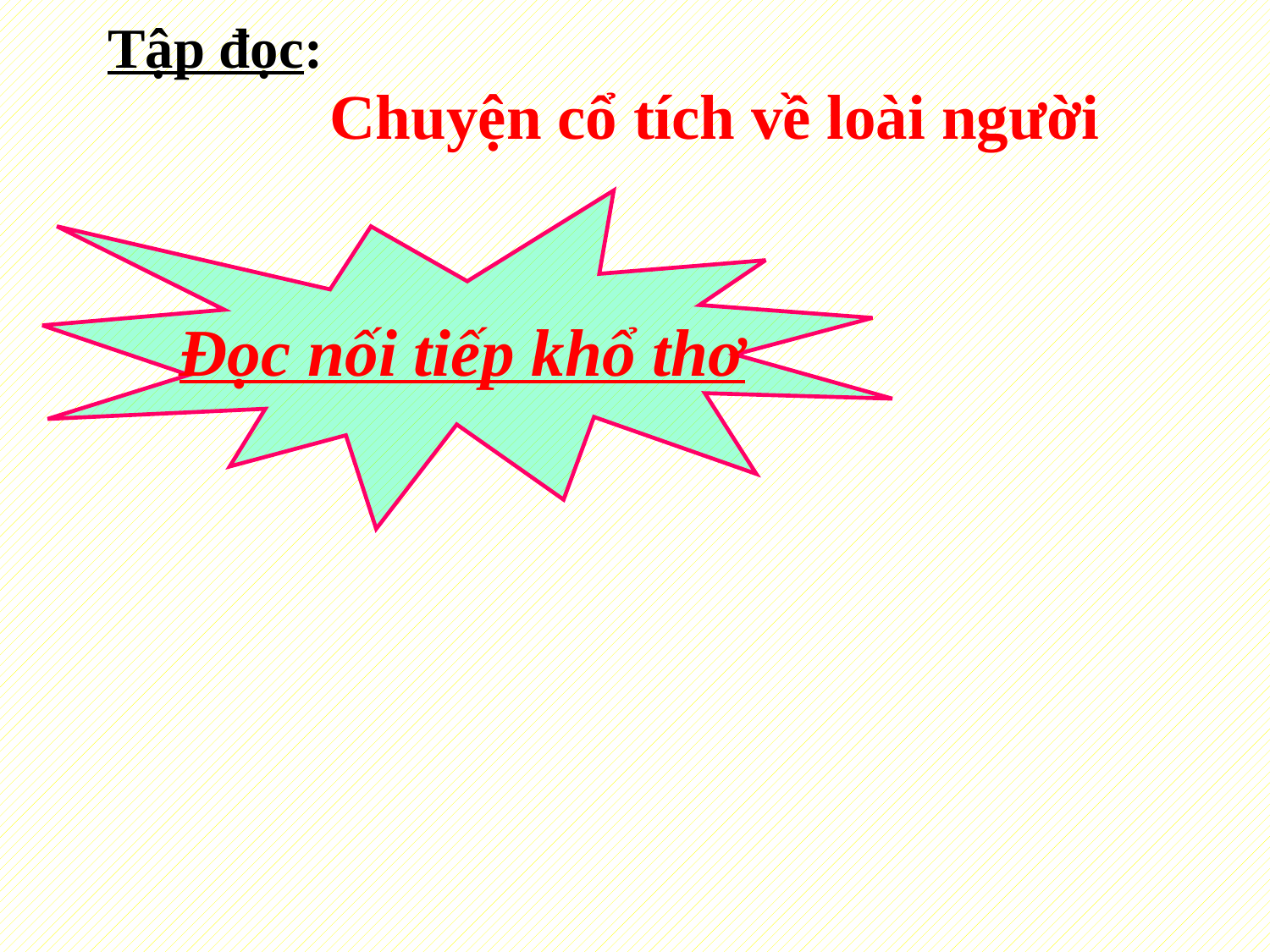

Tập đọc:
  Chuyện cổ tích về loài người
Đọc nối tiếp khổ thơ